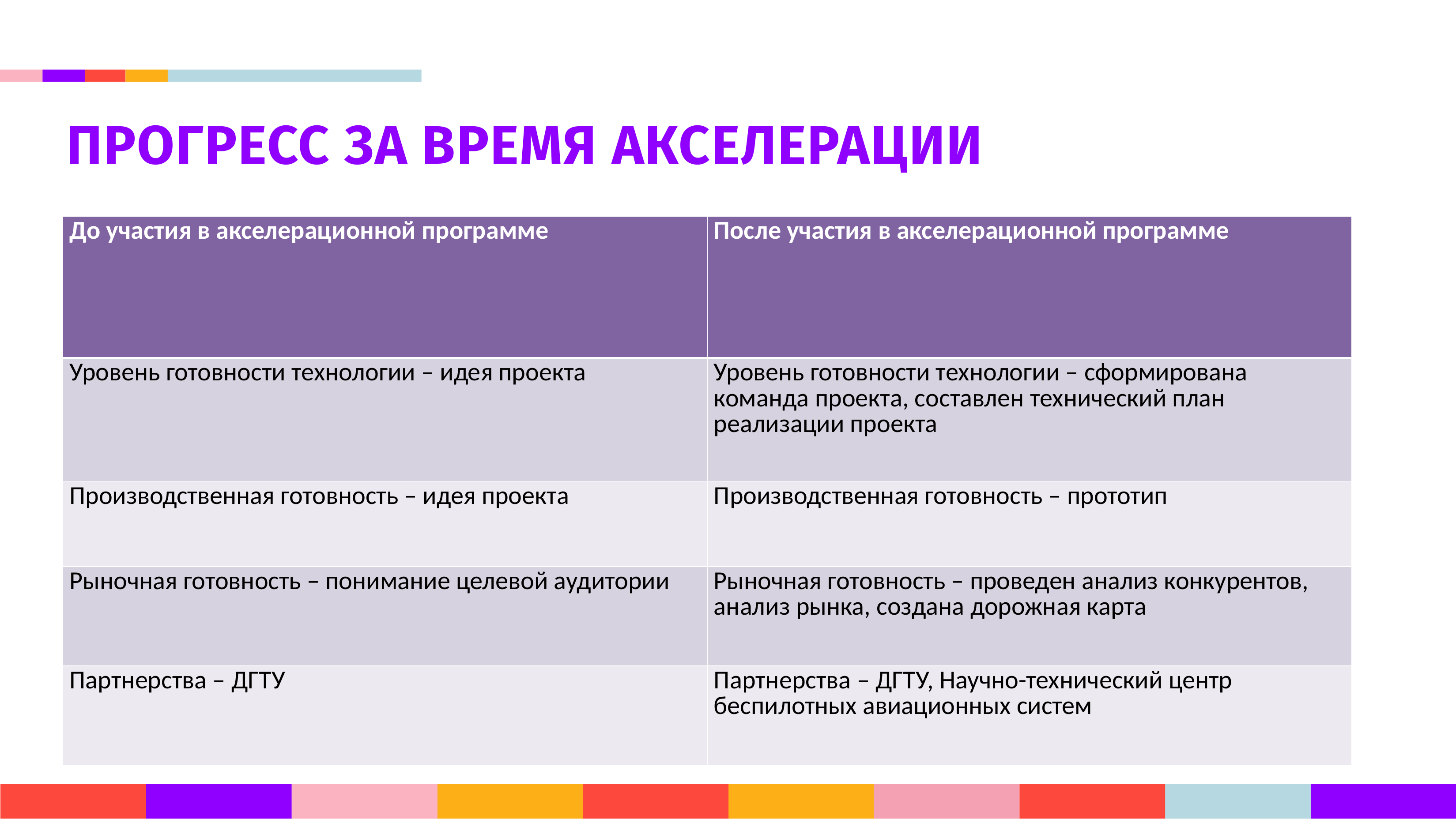

ПРОГРЕСС ЗА ВРЕМЯ АКСЕЛЕРАЦИИ
| До участия в акселерационной программе | После участия в акселерационной программе |
| --- | --- |
| Уровень готовности технологии – идея проекта | Уровень готовности технологии – сформирована команда проекта, составлен технический план реализации проекта |
| Производственная готовность – идея проекта | Производственная готовность – прототип |
| Рыночная готовность – понимание целевой аудитории | Рыночная готовность – проведен анализ конкурентов, анализ рынка, создана дорожная карта |
| Партнерства – ДГТУ | Партнерства – ДГТУ, Научно-технический центр беспилотных авиационных систем |